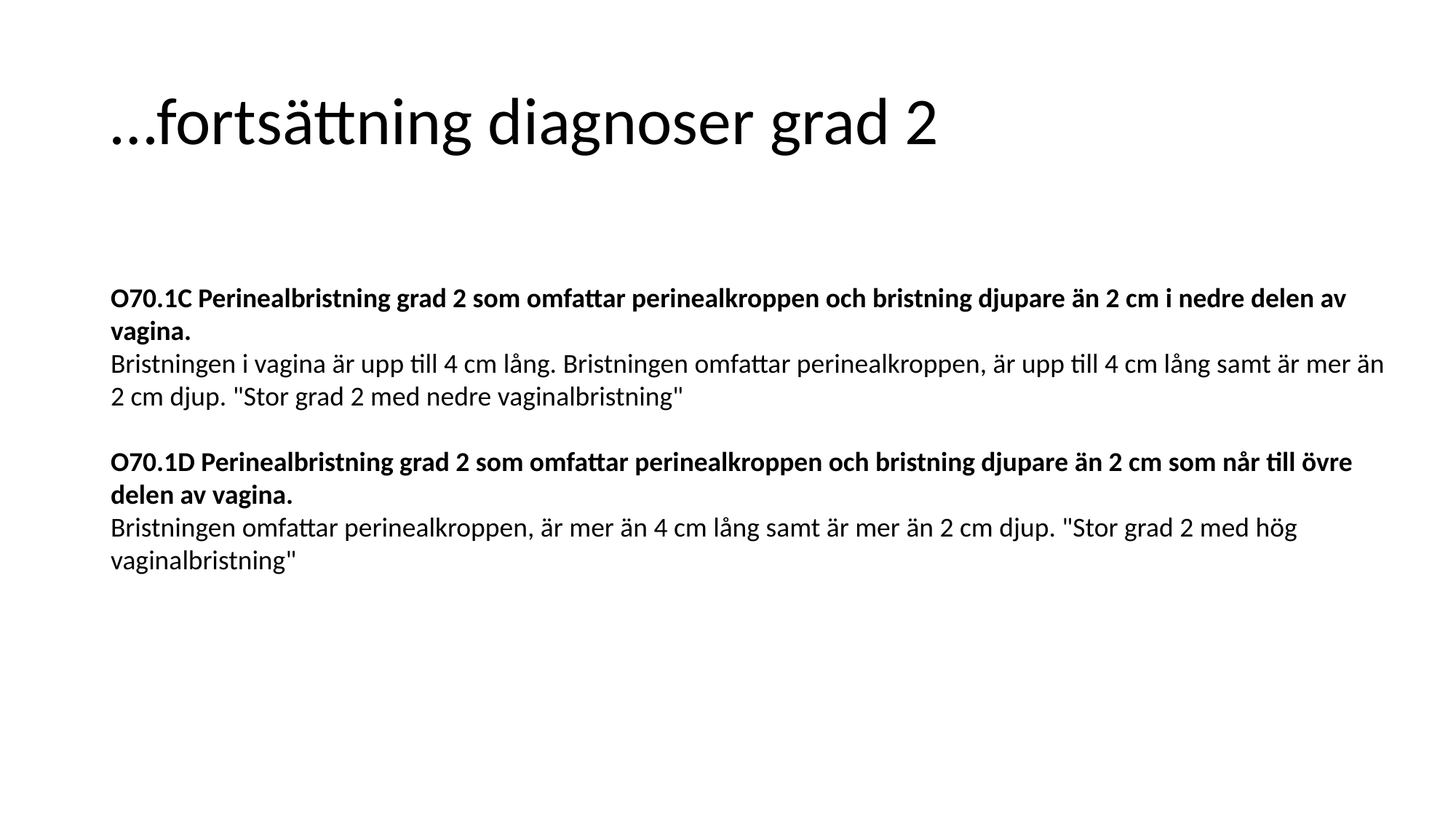

# …fortsättning diagnoser grad 2

O70.1C Perinealbristning grad 2 som omfattar perinealkroppen och bristning djupare än 2 cm i nedre delen av vagina.
Bristningen i vagina är upp till 4 cm lång. Bristningen omfattar perinealkroppen, är upp till 4 cm lång samt är mer än 2 cm djup. "Stor grad 2 med nedre vaginalbristning"

O70.1D Perinealbristning grad 2 som omfattar perinealkroppen och bristning djupare än 2 cm som når till övre delen av vagina.
Bristningen omfattar perinealkroppen, är mer än 4 cm lång samt är mer än 2 cm djup. "Stor grad 2 med hög vaginalbristning"